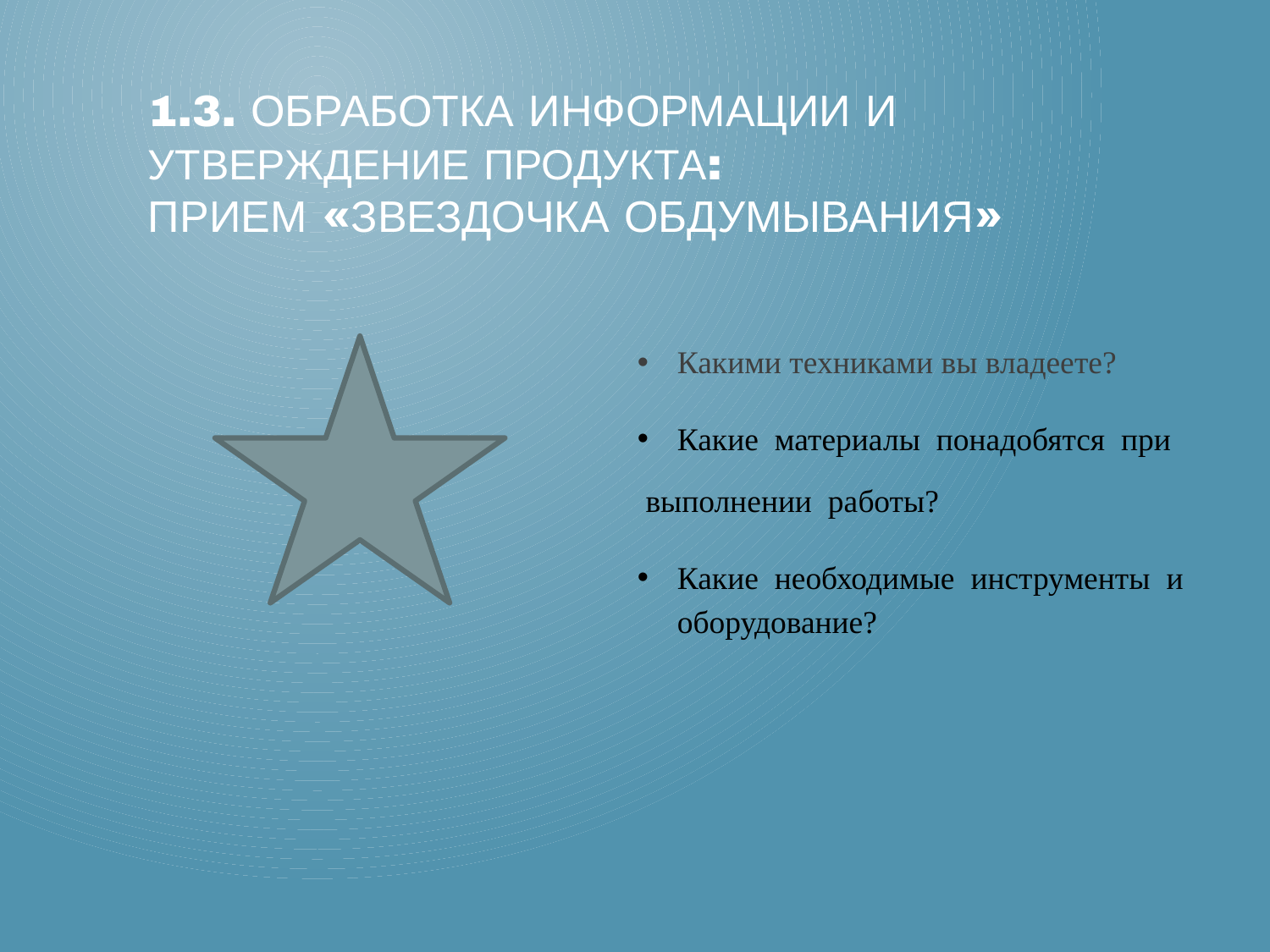

# 1.3. ОБРАБОТКА ИНФОРМАЦИИ И утверждение продукта: ПРИЕМ «Звездочка обдумывания»

Какими техниками вы владеете?
Какие  материалы  понадобятся  при
 выполнении  работы?
Какие  необходимые  инструменты  и  оборудование?